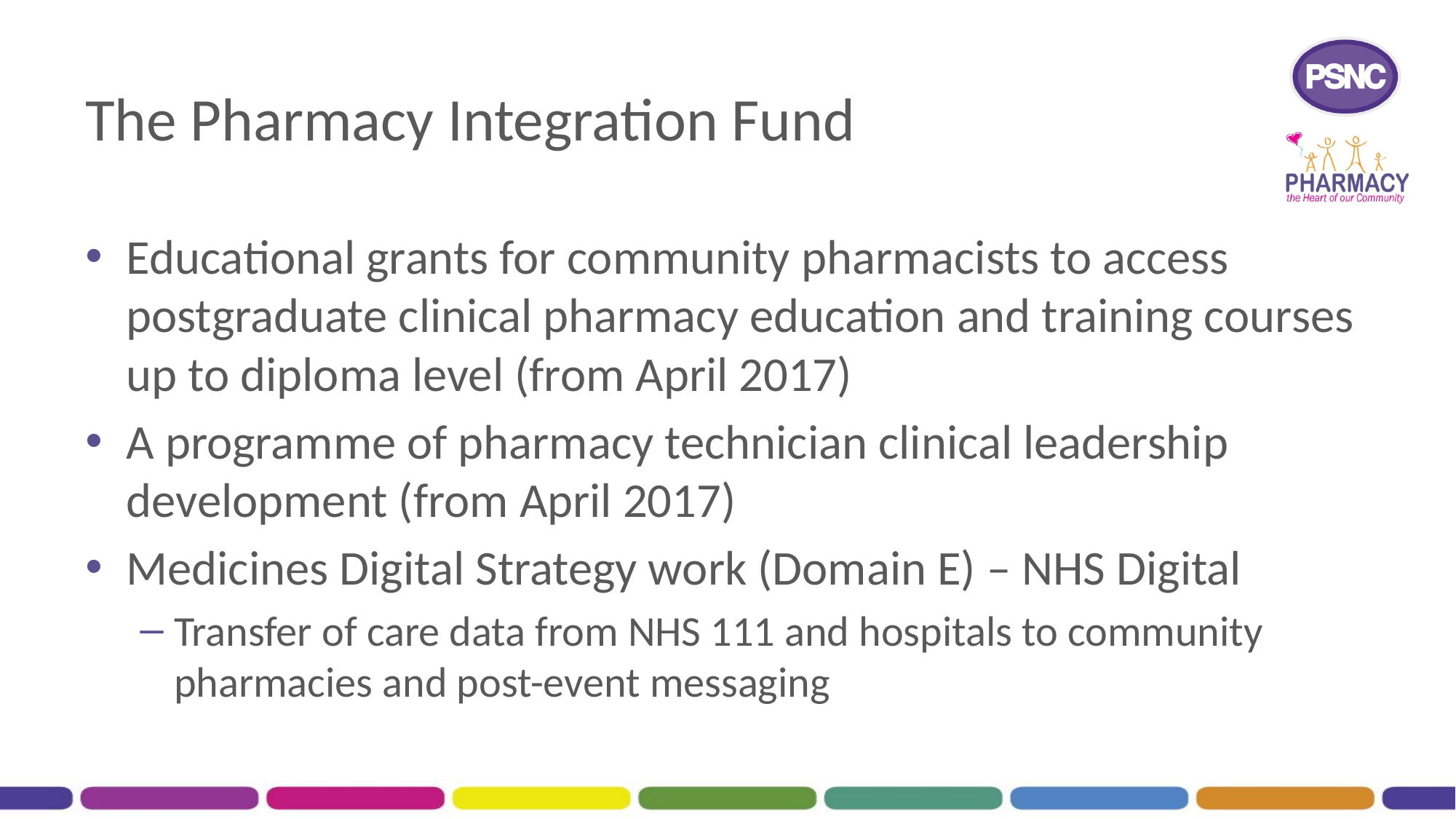

# The Pharmacy Integration Fund
Educational grants for community pharmacists to access postgraduate clinical pharmacy education and training courses up to diploma level (from April 2017)
A programme of pharmacy technician clinical leadership development (from April 2017)
Medicines Digital Strategy work (Domain E) – NHS Digital
Transfer of care data from NHS 111 and hospitals to community pharmacies and post-event messaging